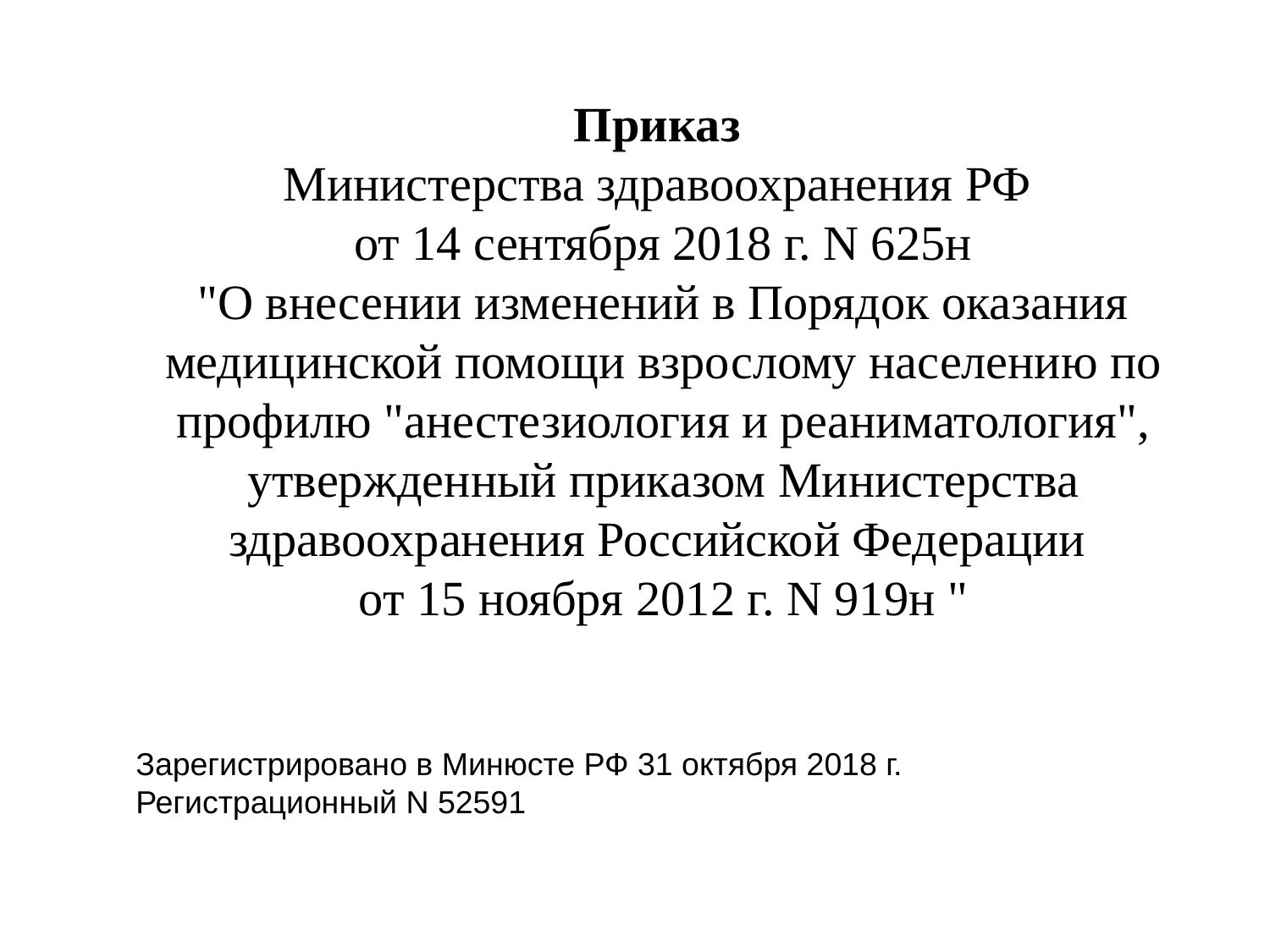

Приказ
Министерства здравоохранения РФ
от 14 сентября 2018 г. N 625н
"О внесении изменений в Порядок оказания медицинской помощи взрослому населению по профилю "анестезиология и реаниматология", утвержденный приказом Министерства здравоохранения Российской Федерации
от 15 ноября 2012 г. N 919н "

Зарегистрировано в Минюсте РФ 31 октября 2018 г.
Регистрационный N 52591